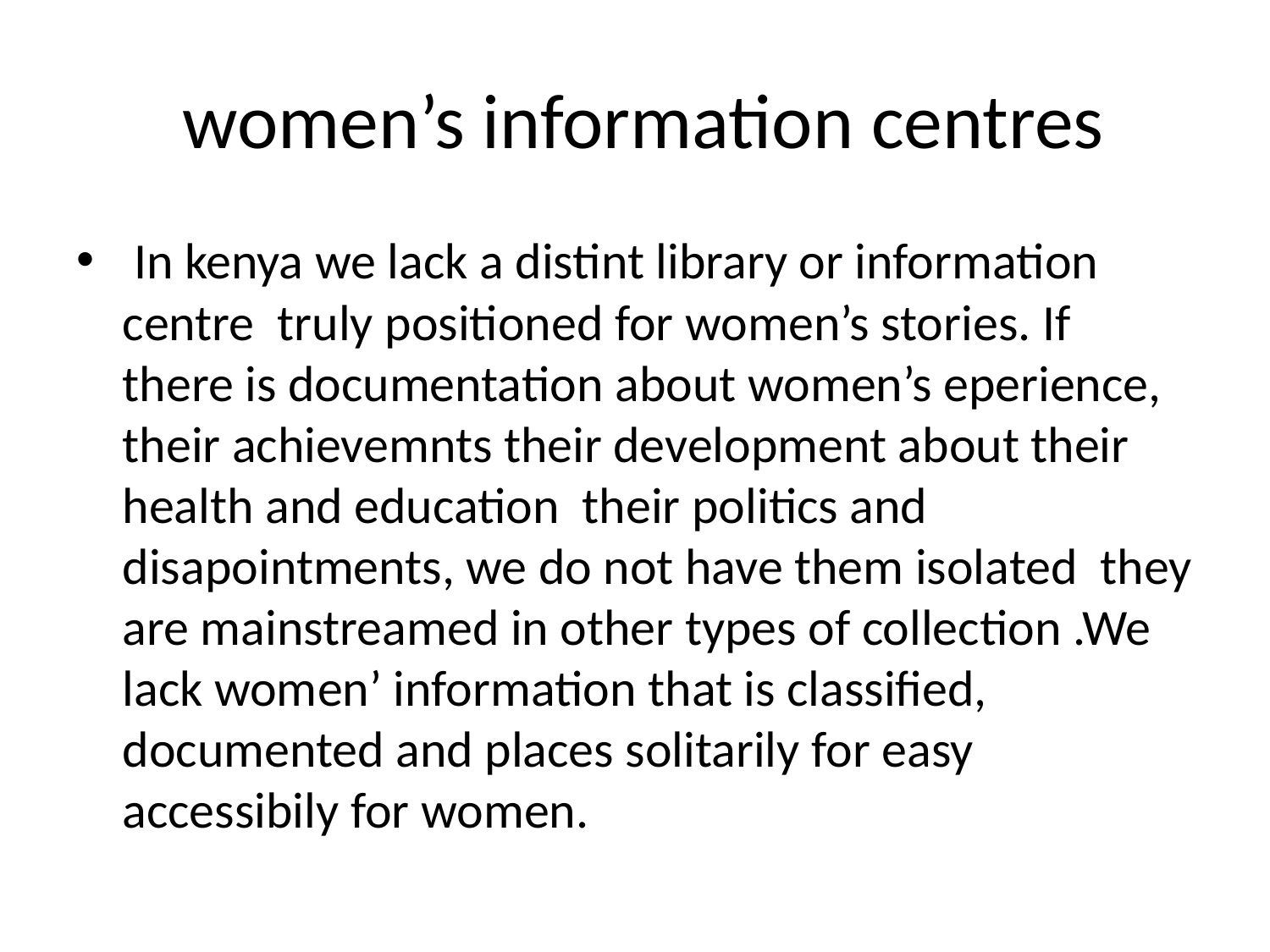

# women’s information centres
 In kenya we lack a distint library or information centre  truly positioned for women’s stories. If there is documentation about women’s eperience, their achievemnts their development about their health and education  their politics and disapointments, we do not have them isolated  they are mainstreamed in other types of collection .We lack women’ information that is classified,  documented and places solitarily for easy accessibily for women.